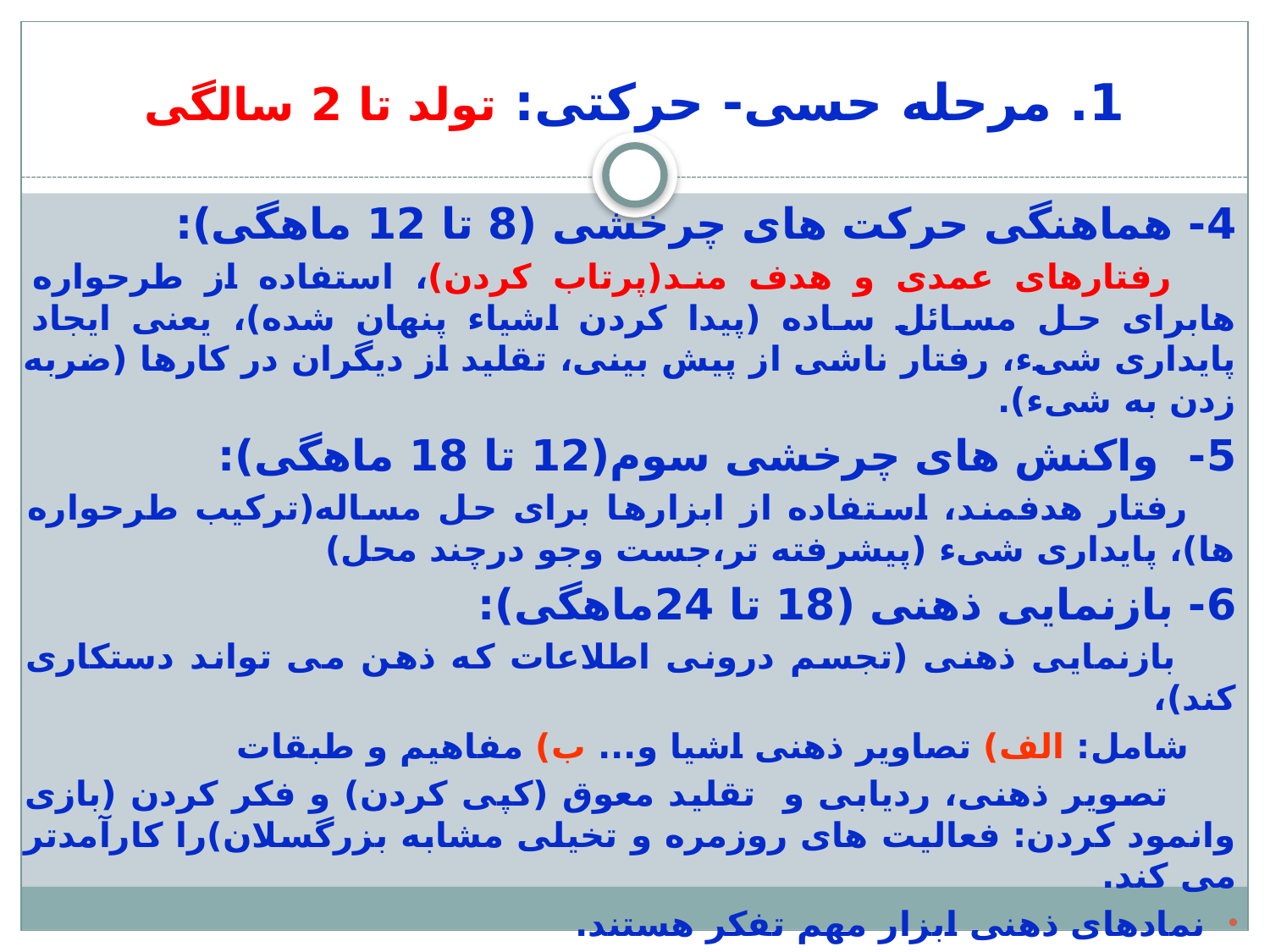

# 1. مرحله حسی- حرکتی: تولد تا 2 سالگی
4- هماهنگی حرکت های چرخشی (8 تا 12 ماهگی):
   رفتارهای عمدی و هدف مند(پرتاب کردن)، استفاده از طرحواره هابرای حل مسائل ساده (پیدا کردن اشیاء پنهان شده)، یعنی ایجاد پایداری شیء، رفتار ناشی از پیش بینی، تقلید از دیگران در کارها (ضربه زدن به شیء).
5-  واکنش های چرخشی سوم(12 تا 18 ماهگی):
   رفتار هدفمند، استفاده از ابزارها برای حل مساله(ترکیب طرحواره ها)، پایداری شیء (پیشرفته تر،جست وجو درچند محل)
6- بازنمایی ذهنی (18 تا 24ماهگی):
    بازنمایی ذهنی (تجسم درونی اطلاعات که ذهن می تواند دستکاری کند)،
    شامل: الف) تصاویر ذهنی اشیا و... ب) مفاهیم و طبقات
     تصویر ذهنی، ردیابی و  تقلید معوق (کپی کردن) و فکر کردن (بازی وانمود کردن: فعالیت های روزمره و تخیلی مشابه بزرگسلان)را کارآمدتر می کند.
نمادهای ذهنی ابزار مهم تفکر هستند.